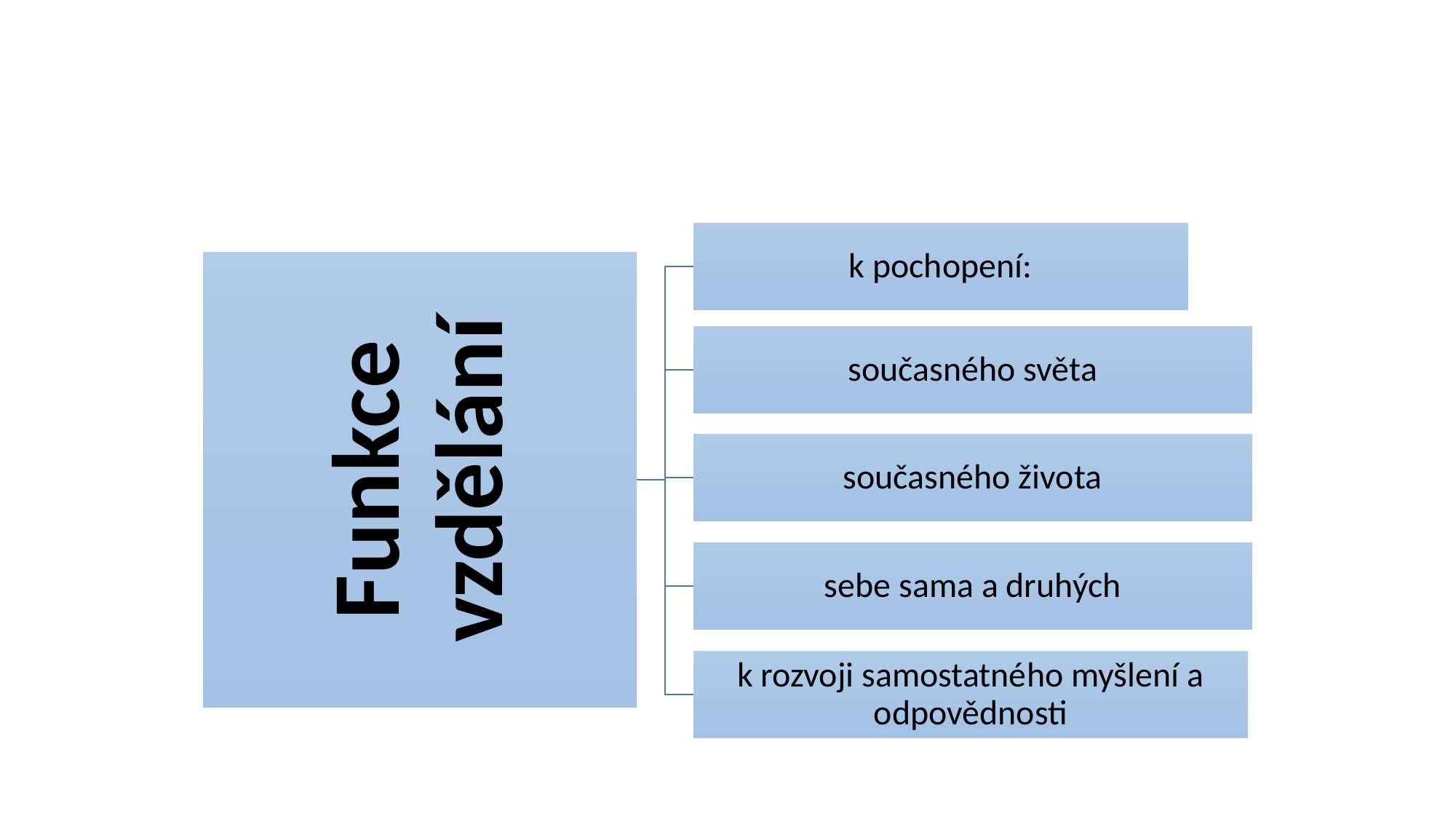

#

Funkce vzdělání
k pochopení:
současného světa
současného života
sebe sama a druhých
k rozvoji samostatného myšlení a odpovědnosti